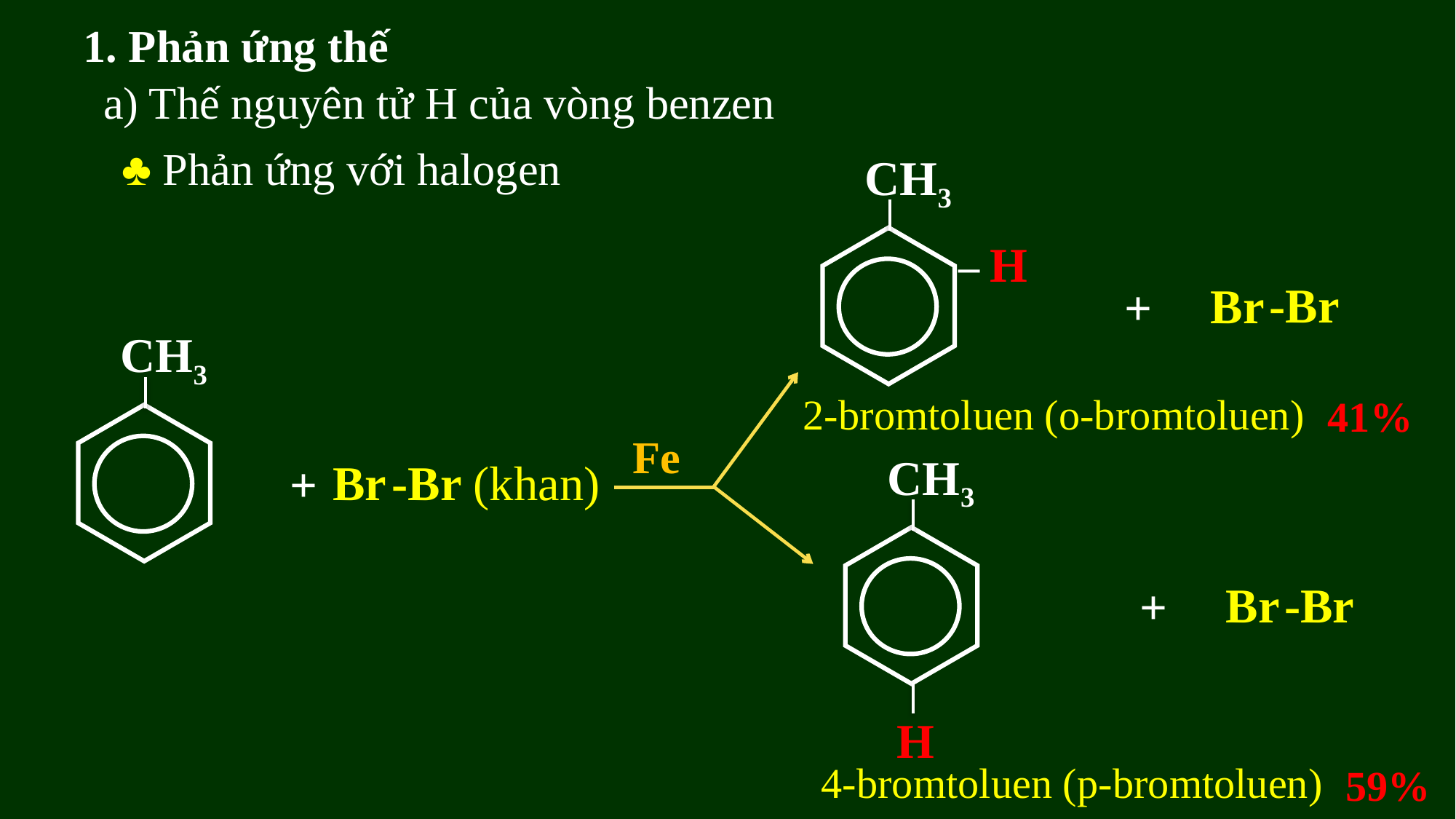

1. Phản ứng thế
a) Thế nguyên tử H của vòng benzen
♣ Phản ứng với halogen
CH3
H

–
-Br
Br
+
CH3
2-bromtoluen (o-bromtoluen)
41%

Fe
CH3
-Br (khan)
Br
+

-Br
Br
+
H
4-bromtoluen (p-bromtoluen)
59%